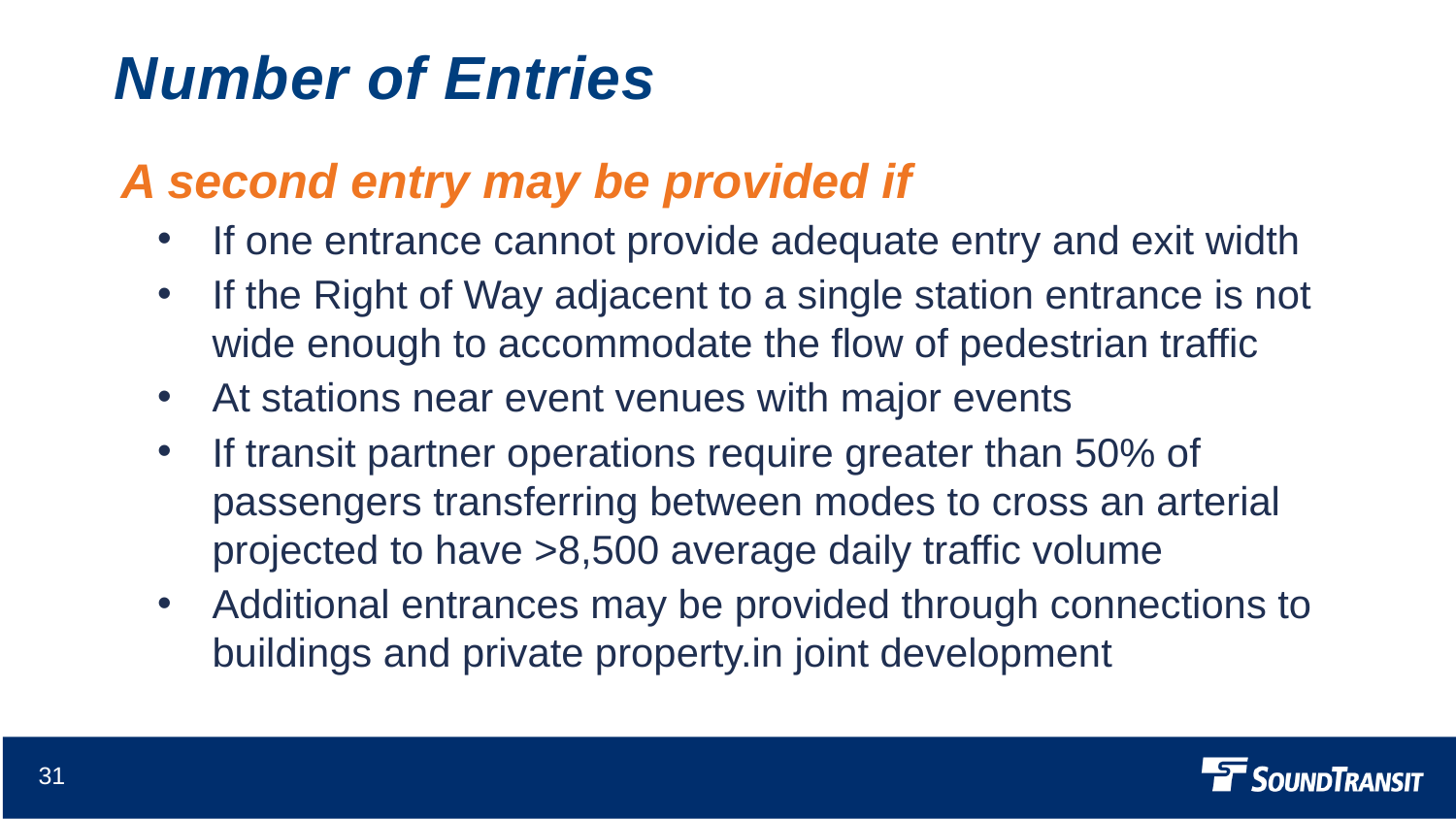

# Number of Entries
A second entry may be provided if
If one entrance cannot provide adequate entry and exit width
If the Right of Way adjacent to a single station entrance is not wide enough to accommodate the flow of pedestrian traffic
At stations near event venues with major events
If transit partner operations require greater than 50% of passengers transferring between modes to cross an arterial projected to have >8,500 average daily traffic volume
Additional entrances may be provided through connections to buildings and private property.in joint development